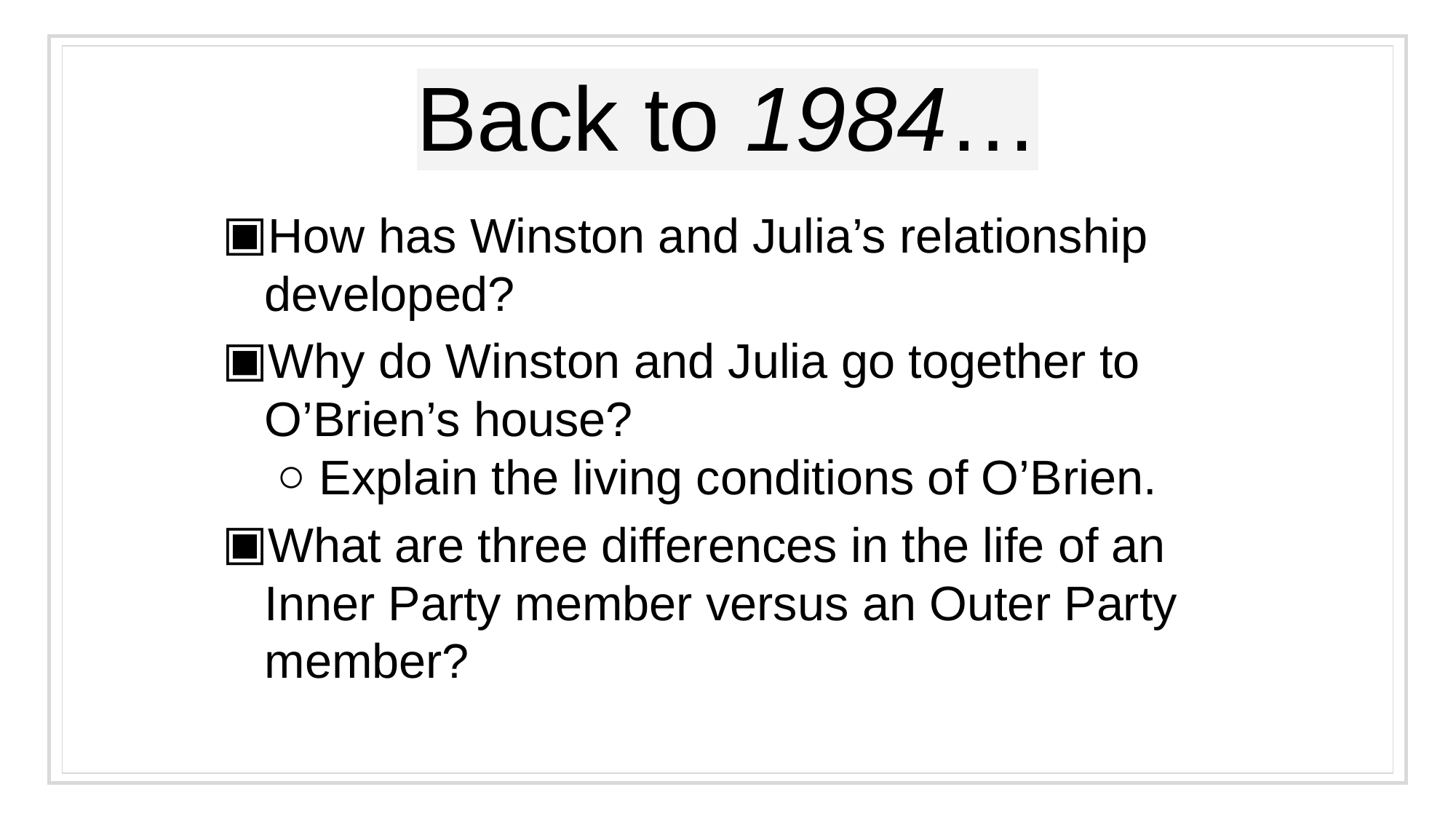

# Back to 1984…
How has Winston and Julia’s relationship developed?
Why do Winston and Julia go together to O’Brien’s house?
Explain the living conditions of O’Brien.
What are three differences in the life of an Inner Party member versus an Outer Party member?